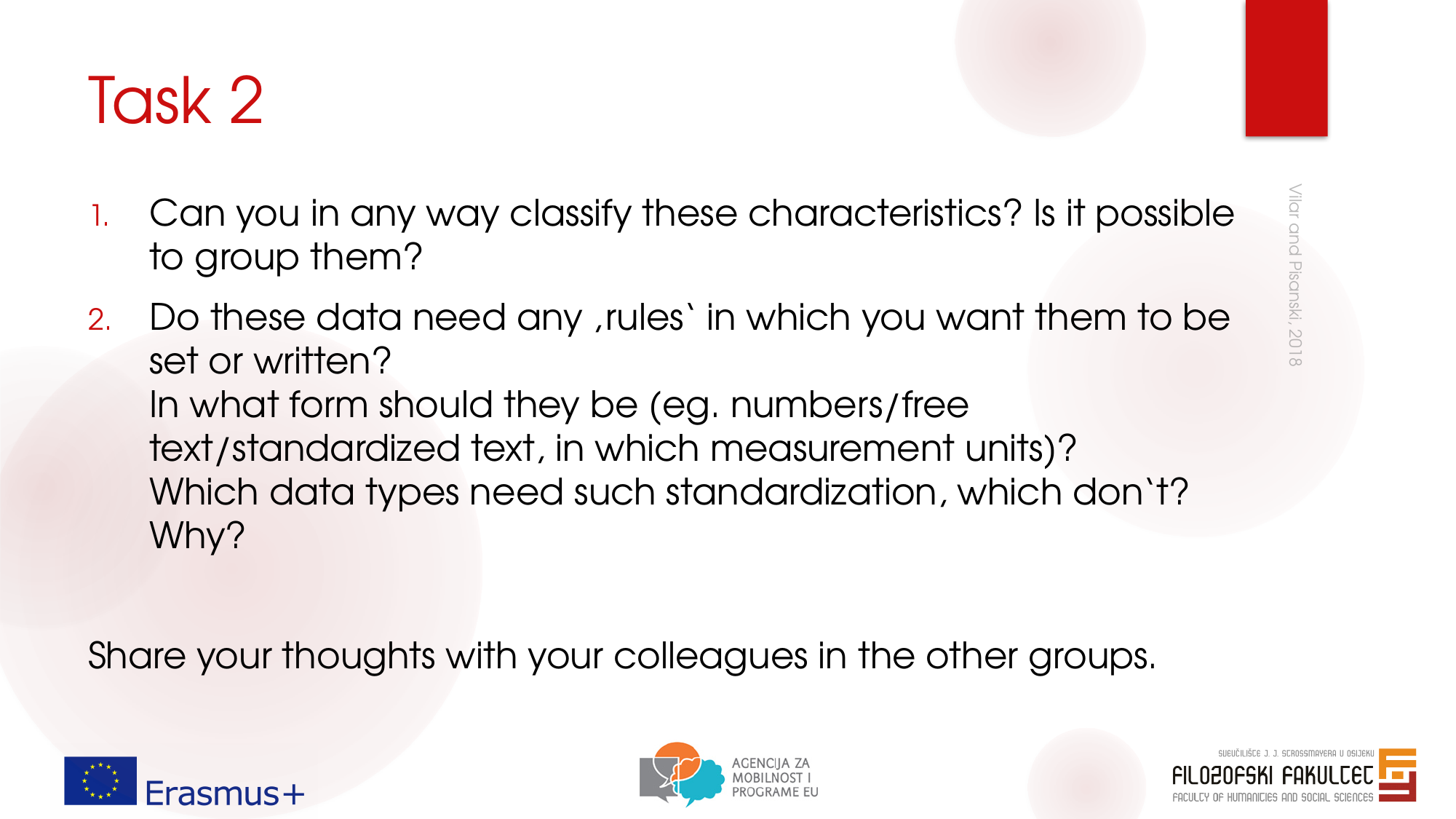

# Task 2
Can you in any way classify these characteristics? Is it possible to group them?
Do these data need any ‚rules‘ in which you want them to be set or written?
In what form should they be (eg. numbers/free text/standardized text, in which measurement units)?
Which data types need such standardization, which don‘t? Why?

Share your thoughts with your colleagues in the other groups.
Vilar and Pisanski, 2018